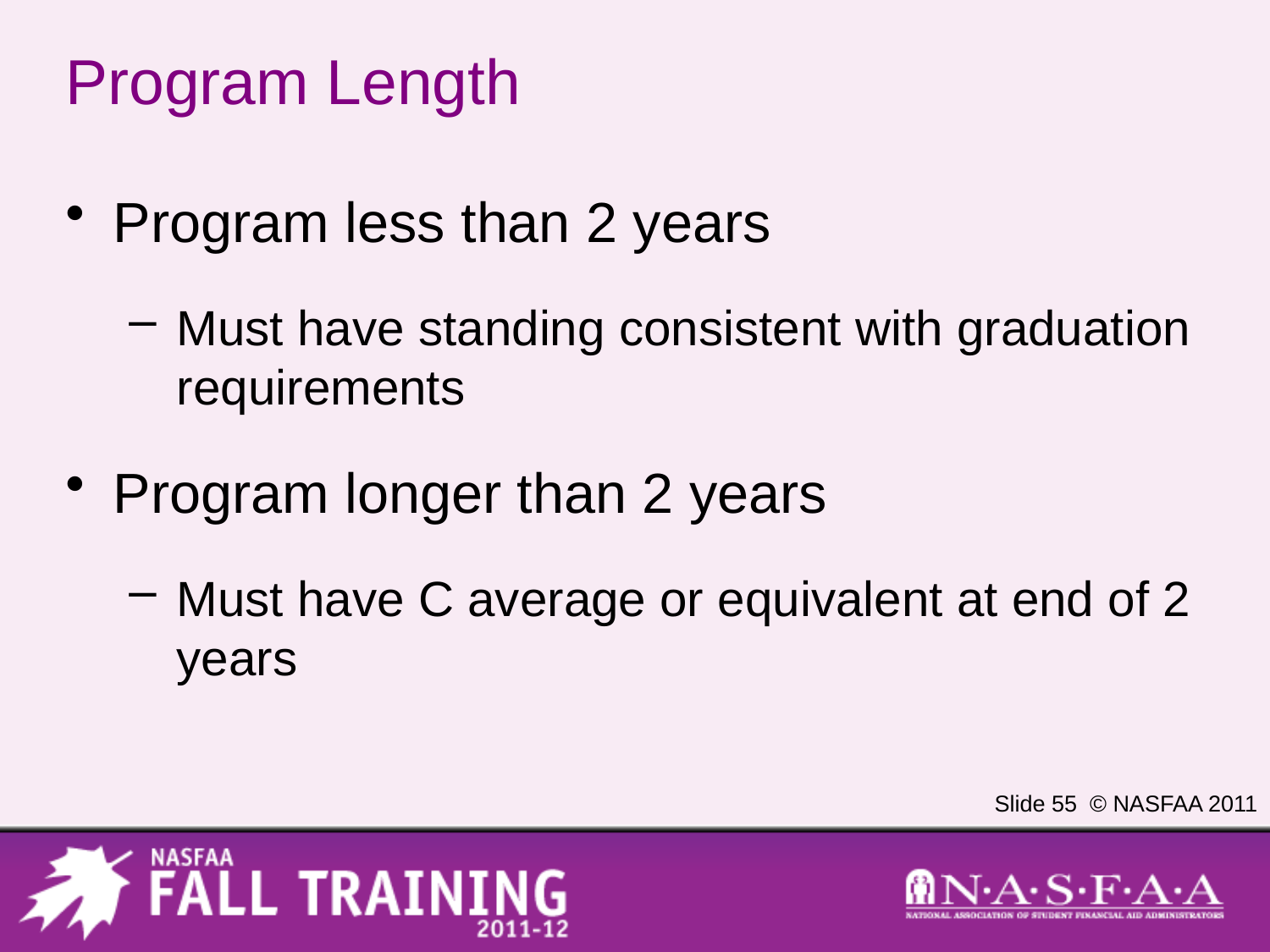

# Program Length
Program less than 2 years
Must have standing consistent with graduation requirements
Program longer than 2 years
Must have C average or equivalent at end of 2 years